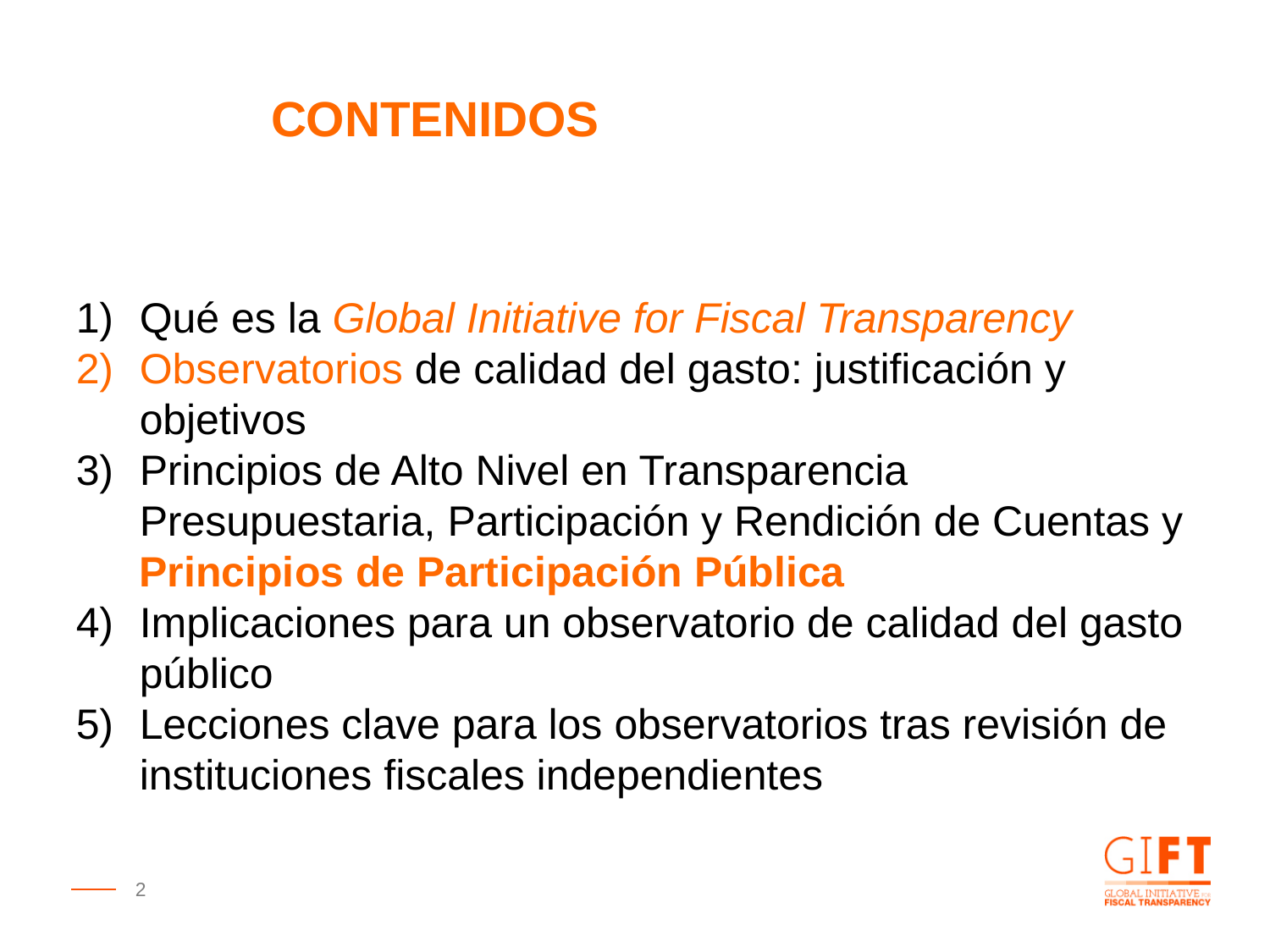

CONTENIDOS

Qué es la Global Initiative for Fiscal Transparency
Observatorios de calidad del gasto: justificación y objetivos
Principios de Alto Nivel en Transparencia Presupuestaria, Participación y Rendición de Cuentas y Principios de Participación Pública
Implicaciones para un observatorio de calidad del gasto público
Lecciones clave para los observatorios tras revisión de instituciones fiscales independientes

2